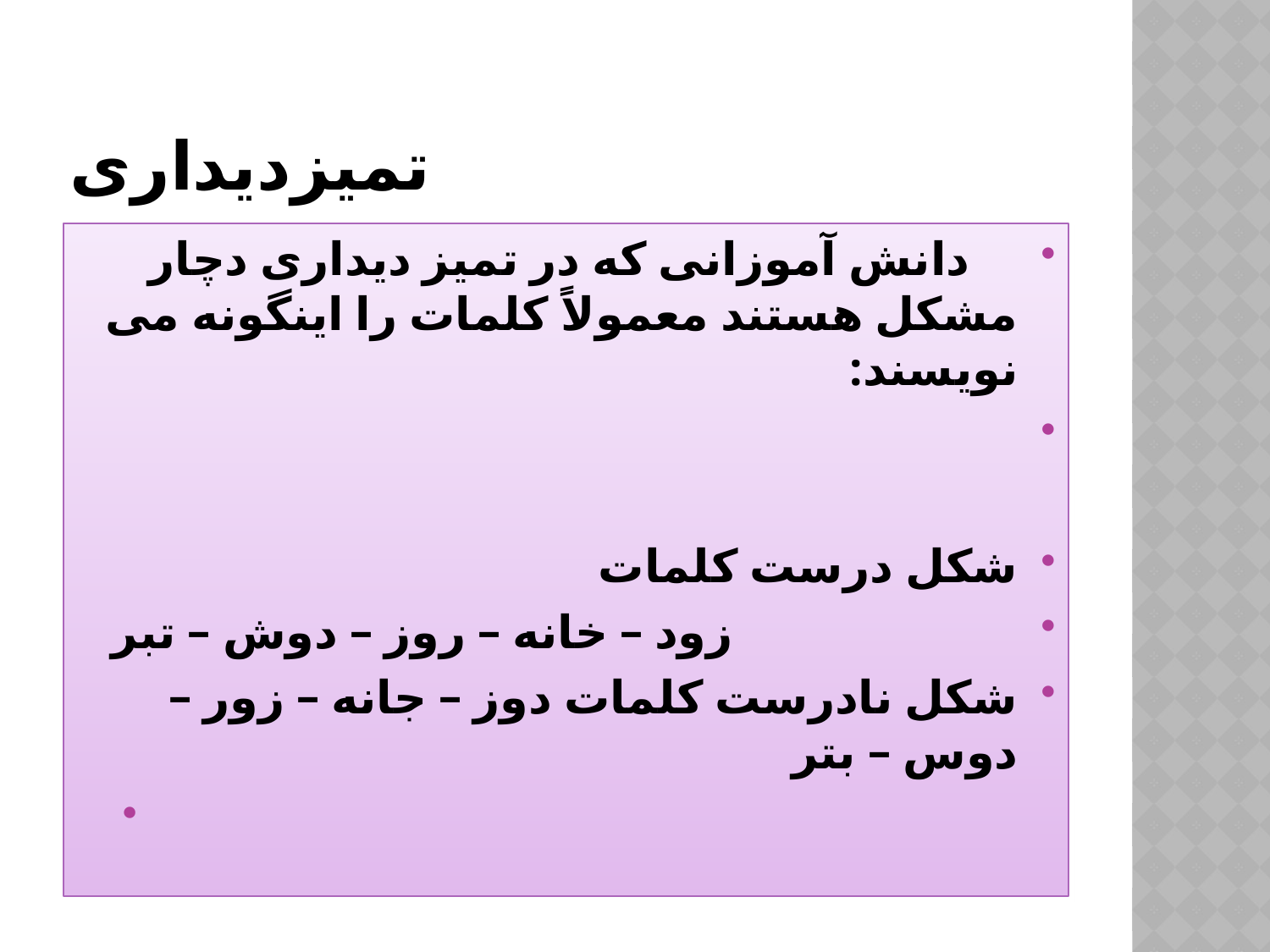

# تمیزدیداری
    دانش آموزانی که در تمیز دیداری دچار مشکل هستند معمولاً کلمات را اینگونه می نویسند:

شکل درست کلمات
                        زود – خانه – روز – دوش – تبر
شکل نادرست کلمات دوز – جانه – زور – دوس – بتر